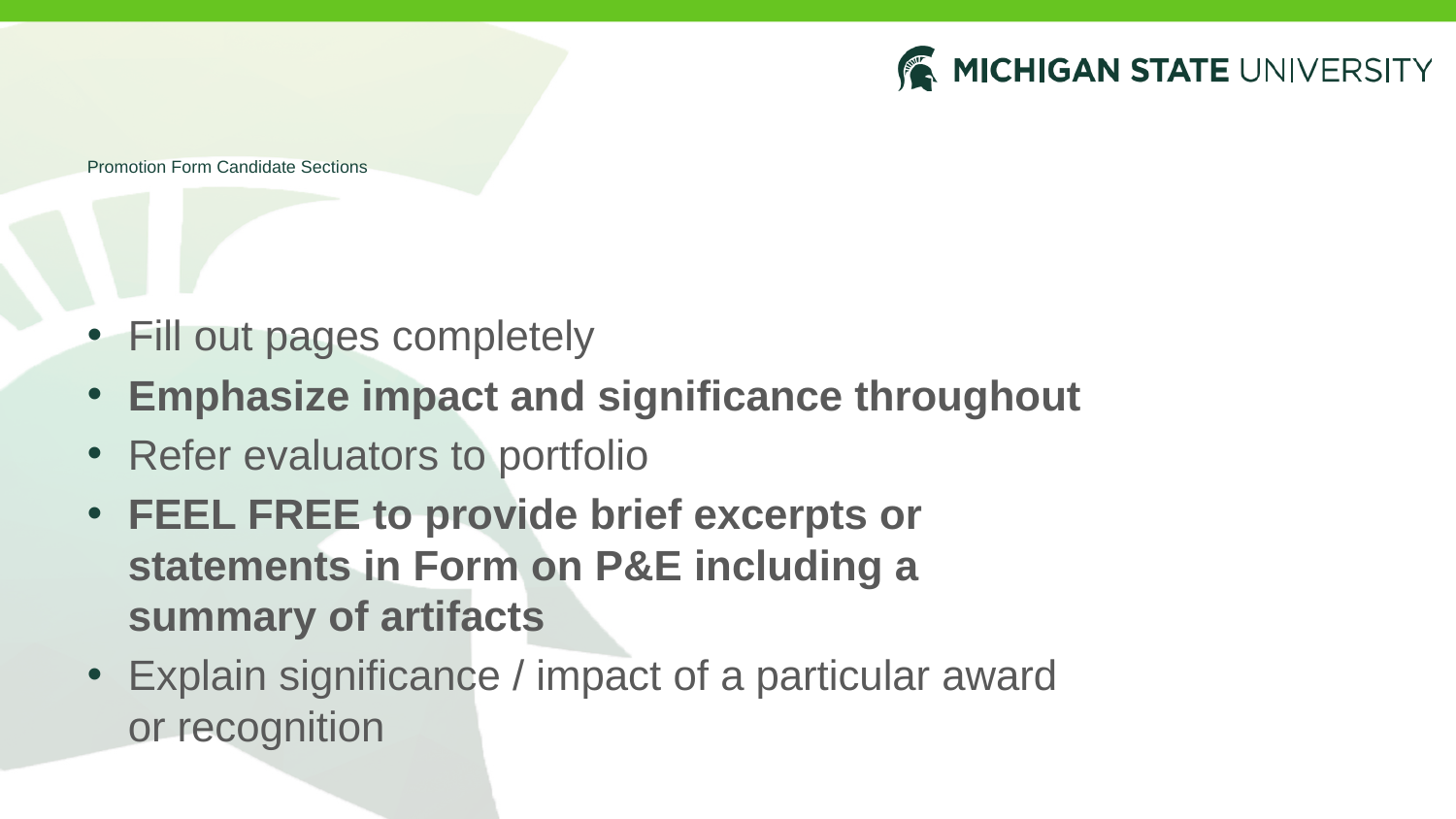

# Promotion Form Candidate Sections
Fill out pages completely
Emphasize impact and significance throughout
Refer evaluators to portfolio
FEEL FREE to provide brief excerpts or statements in Form on P&E including a summary of artifacts
Explain significance / impact of a particular award or recognition